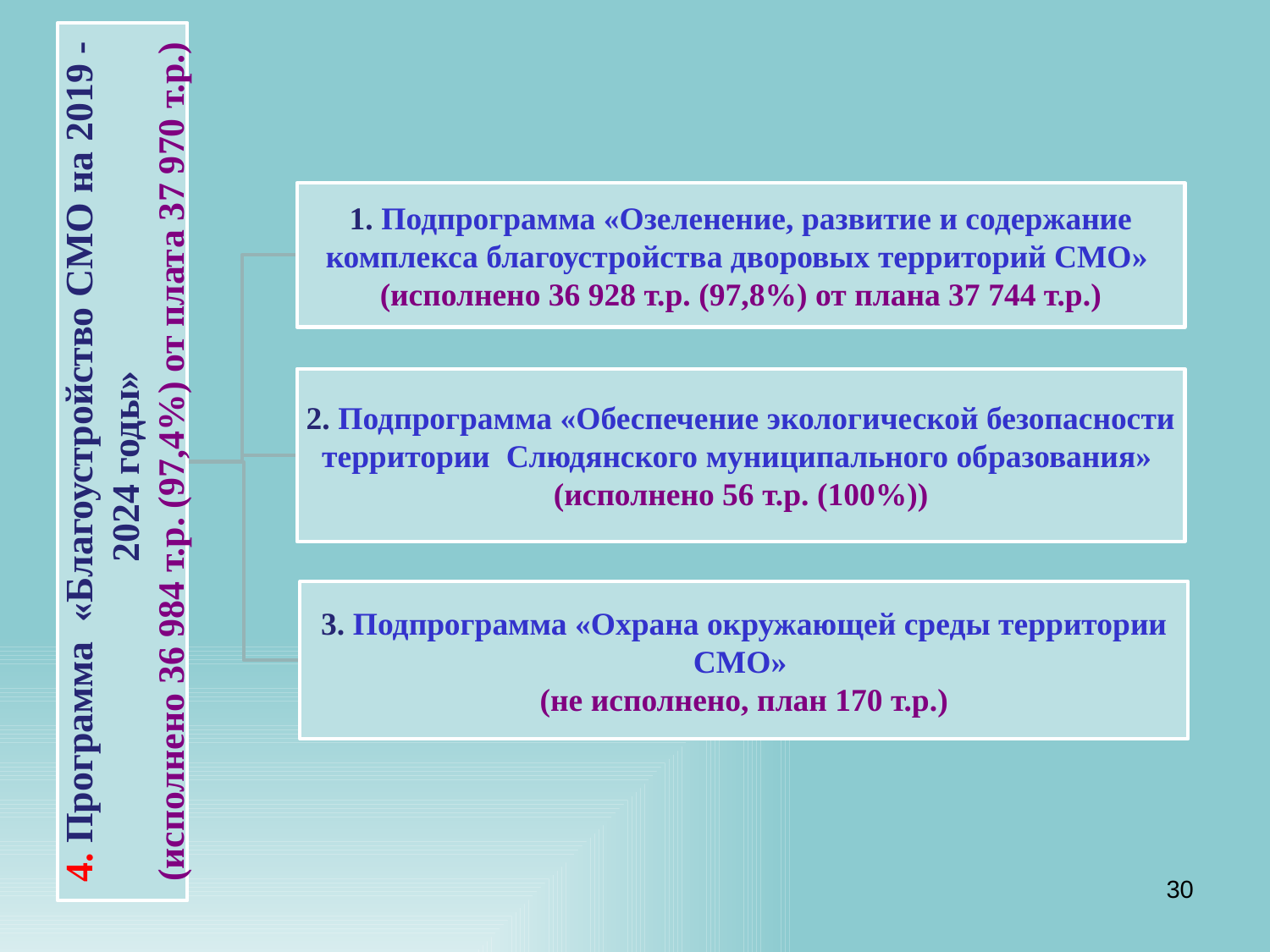

4. Программа  «Благоустройство СМО на 2019 - 2024 годы»
(исполнено 36 984 т.р. (97,4%) от плата 37 970 т.р.)
1. Подпрограмма «Озеленение, развитие и содержание комплекса благоустройства дворовых территорий СМО»
(исполнено 36 928 т.р. (97,8%) от плана 37 744 т.р.)
2. Подпрограмма «Обеспечение экологической безопасности территории  Слюдянского муниципального образования»
(исполнено 56 т.р. (100%))
3. Подпрограмма «Охрана окружающей среды территории СМО»
(не исполнено, план 170 т.р.)
30